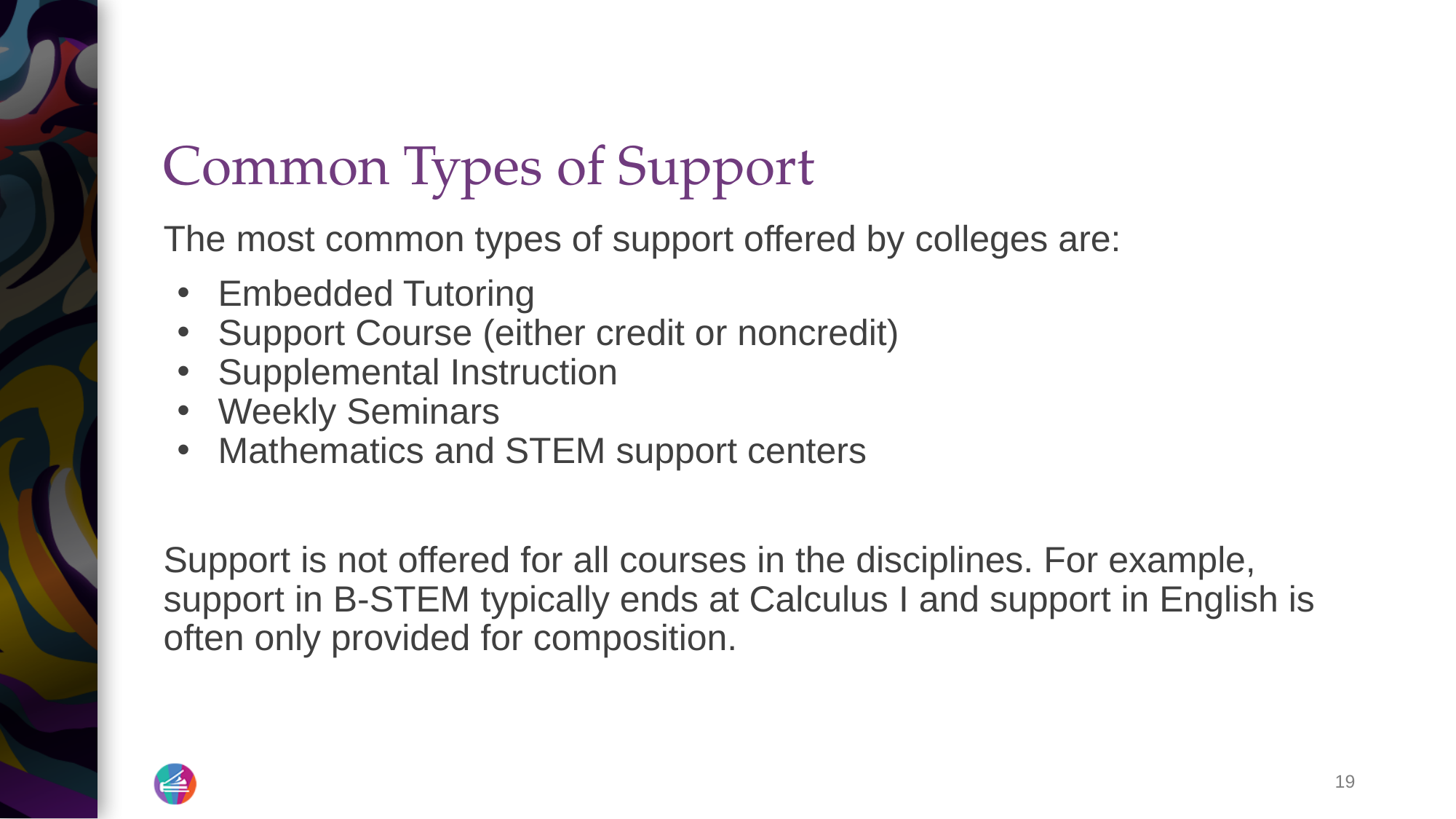

# Common Types of Support
The most common types of support offered by colleges are:
Embedded Tutoring
Support Course (either credit or noncredit)
Supplemental Instruction
Weekly Seminars
Mathematics and STEM support centers

Support is not offered for all courses in the disciplines. For example, support in B-STEM typically ends at Calculus I and support in English is often only provided for composition.
19